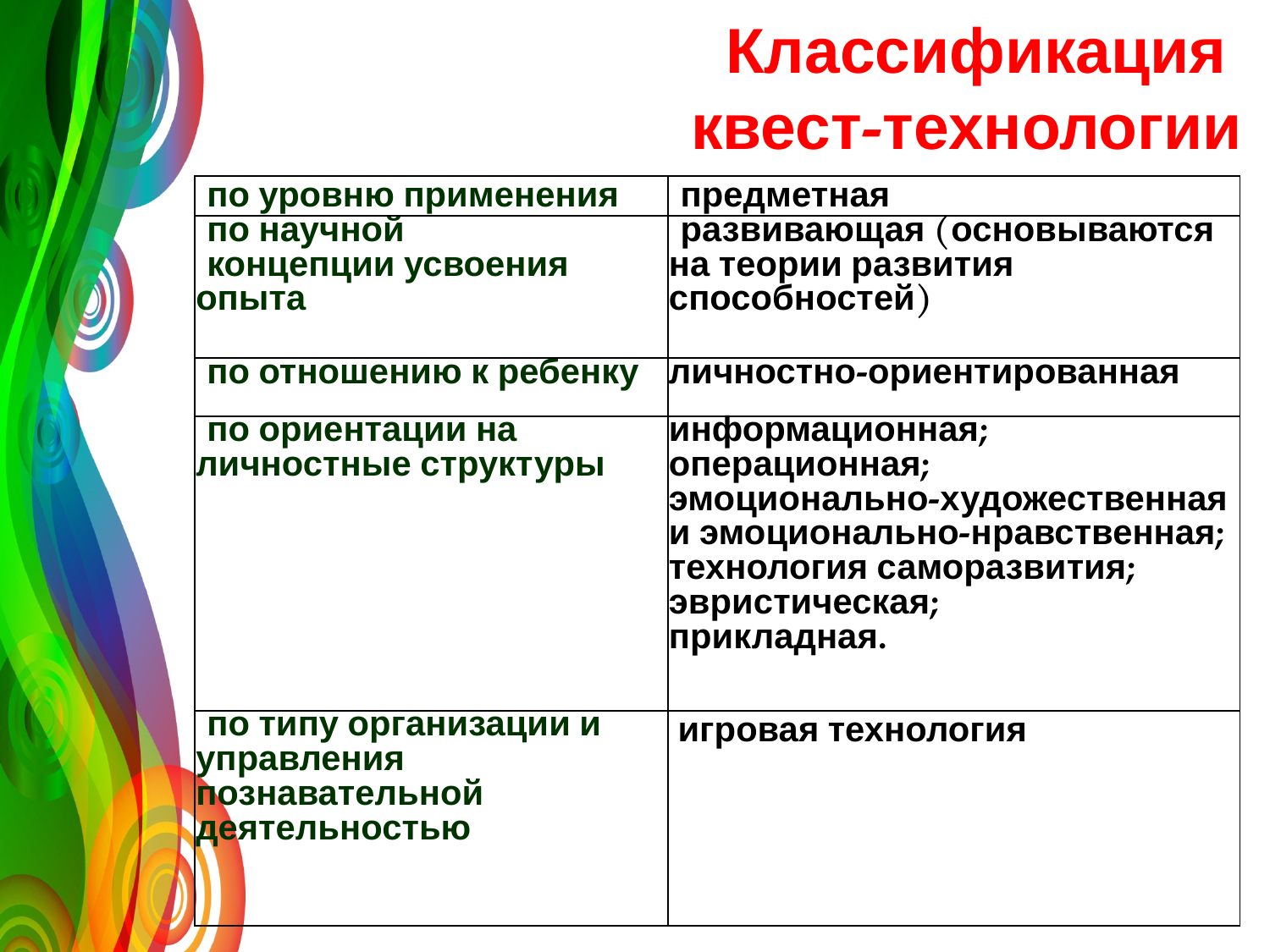

# Классификация квест-технологии
| по уровню приме­нения | предметная |
| --- | --- |
| по научной кон­цепции усвоения опыта | развивающая (основываются на теории развития способностей) |
| по отношению к ребенку | личностно-ориентированная |
| по ориентации на личностные струк­туры | информационная; операционная; эмоционально-­художественная и эмоциональ­но-нравственная; технология саморазвития; эвристическая; прикладная. |
| по типу организа­ции и управления познавательной деятельностью | игровая технология |